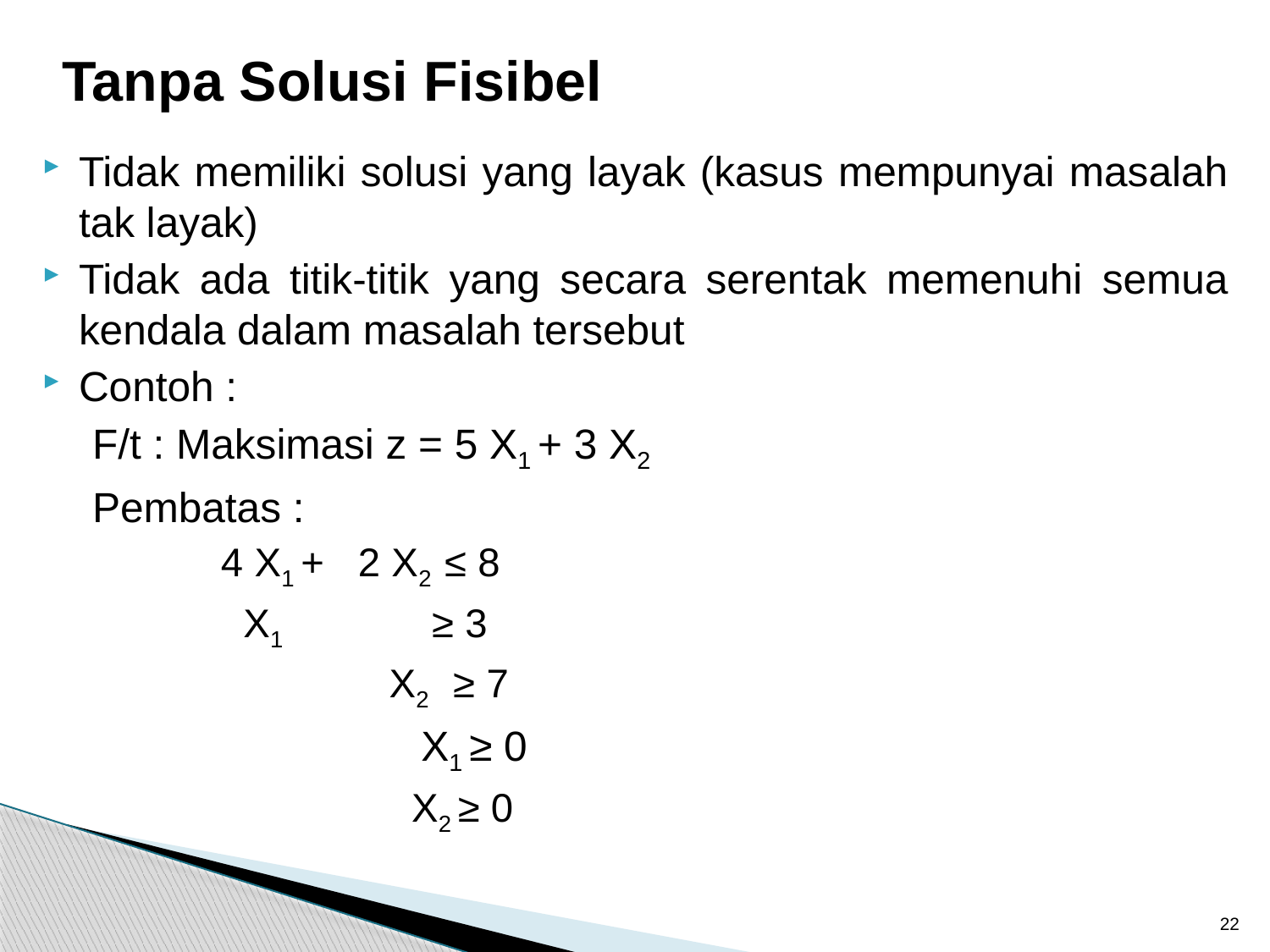

# Tanpa Solusi Fisibel
Tidak memiliki solusi yang layak (kasus mempunyai masalah tak layak)
Tidak ada titik-titik yang secara serentak memenuhi semua kendala dalam masalah tersebut
Contoh :
	F/t : Maksimasi z = 5 X1 + 3 X2
	Pembatas :
            4 X1 +   2 X2  ≤ 8
              X1                      ≥ 3
                           X2   ≥ 7
                                X1 ≥ 0
                             X2 ≥ 0

22